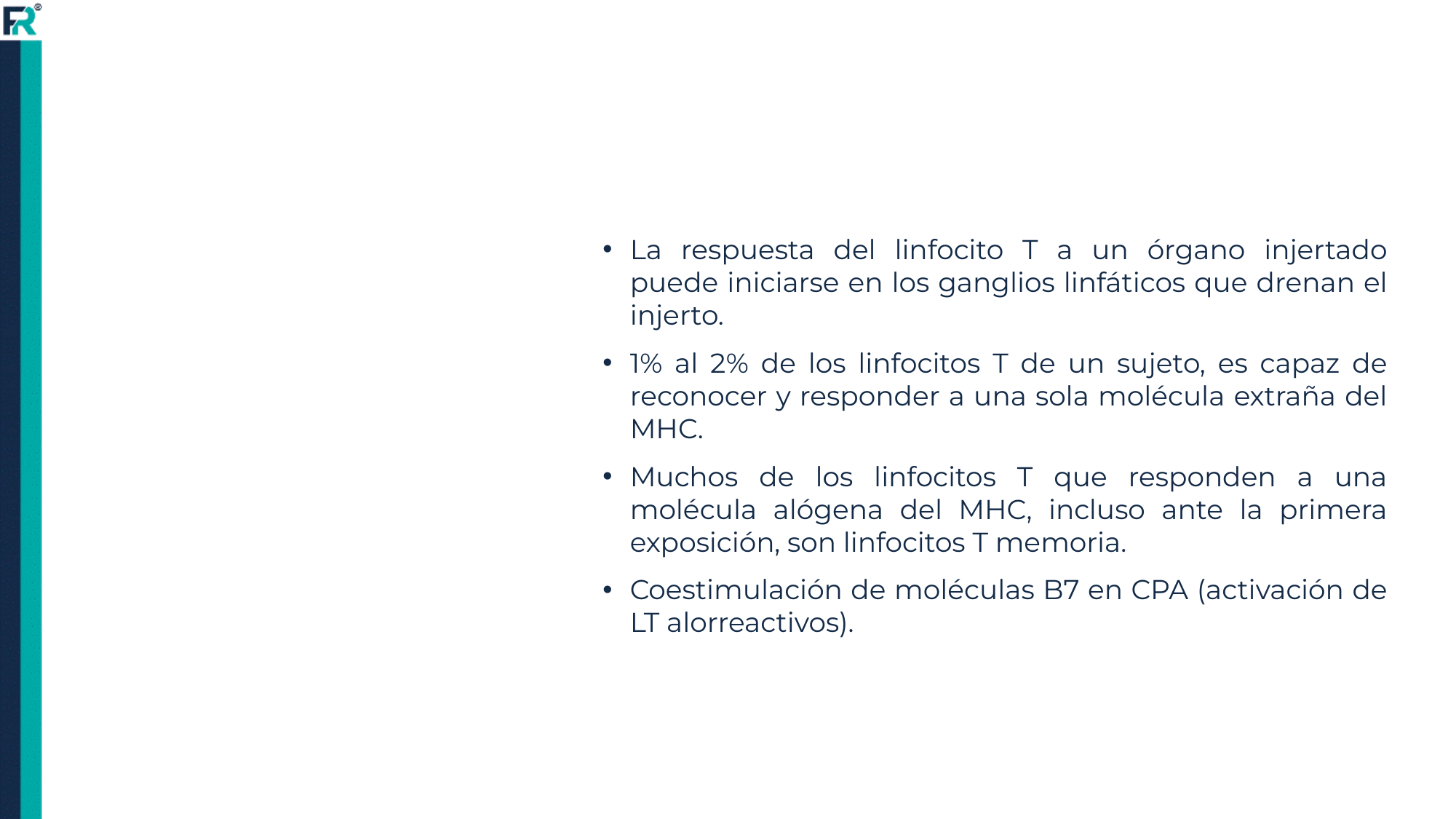

La respuesta del linfocito T a un órgano injertado puede iniciarse en los ganglios linfáticos que drenan el injerto.
1% al 2% de los linfocitos T de un sujeto, es capaz de reconocer y responder a una sola molécula extraña del MHC.
Muchos de los linfocitos T que responden a una molécula alógena del MHC, incluso ante la primera exposición, son linfocitos T memoria.
Coestimulación de moléculas B7 en CPA (activación de LT alorreactivos).